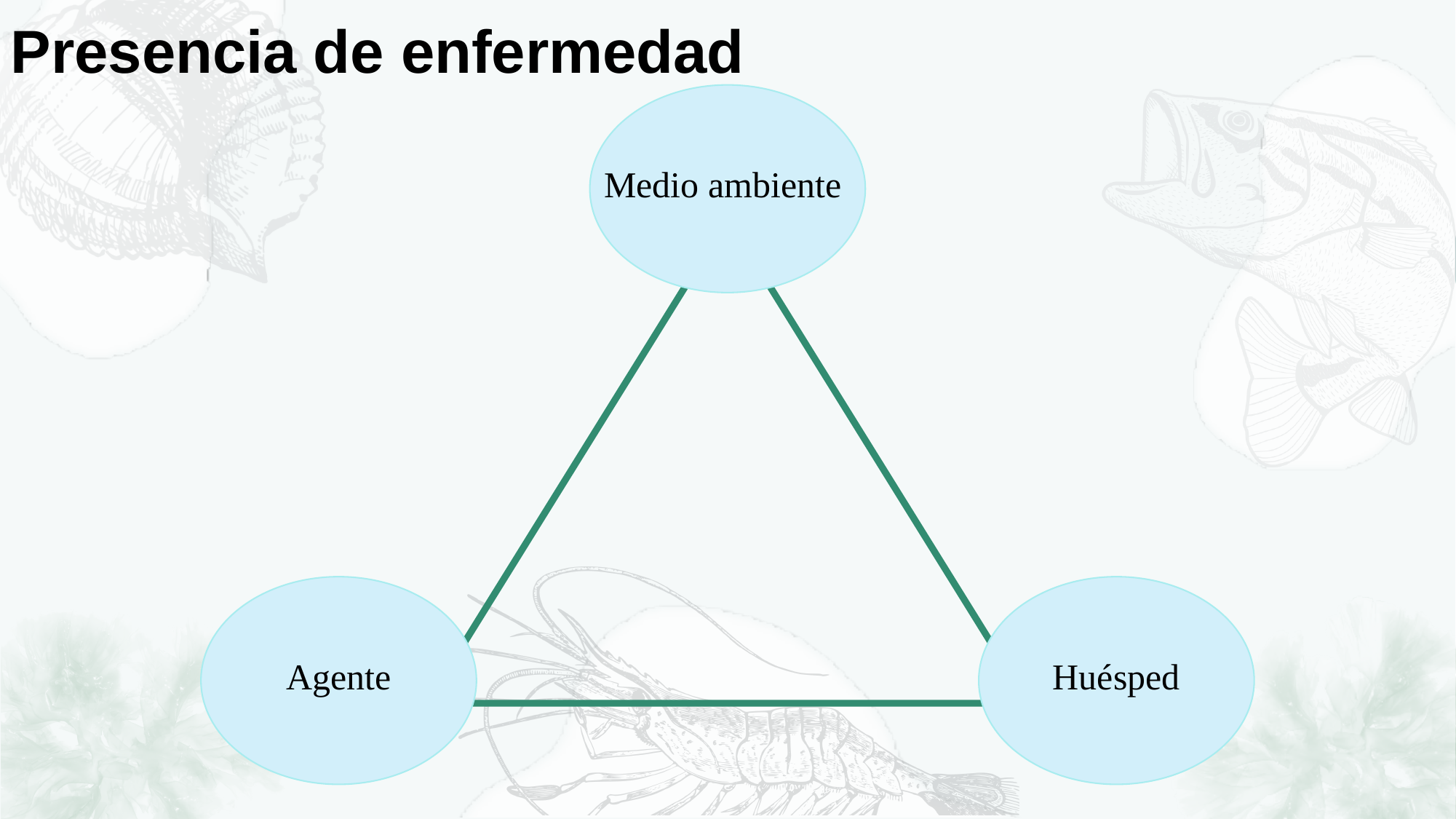

Presencia de enfermedad

Medio ambiente

Agente
Huésped